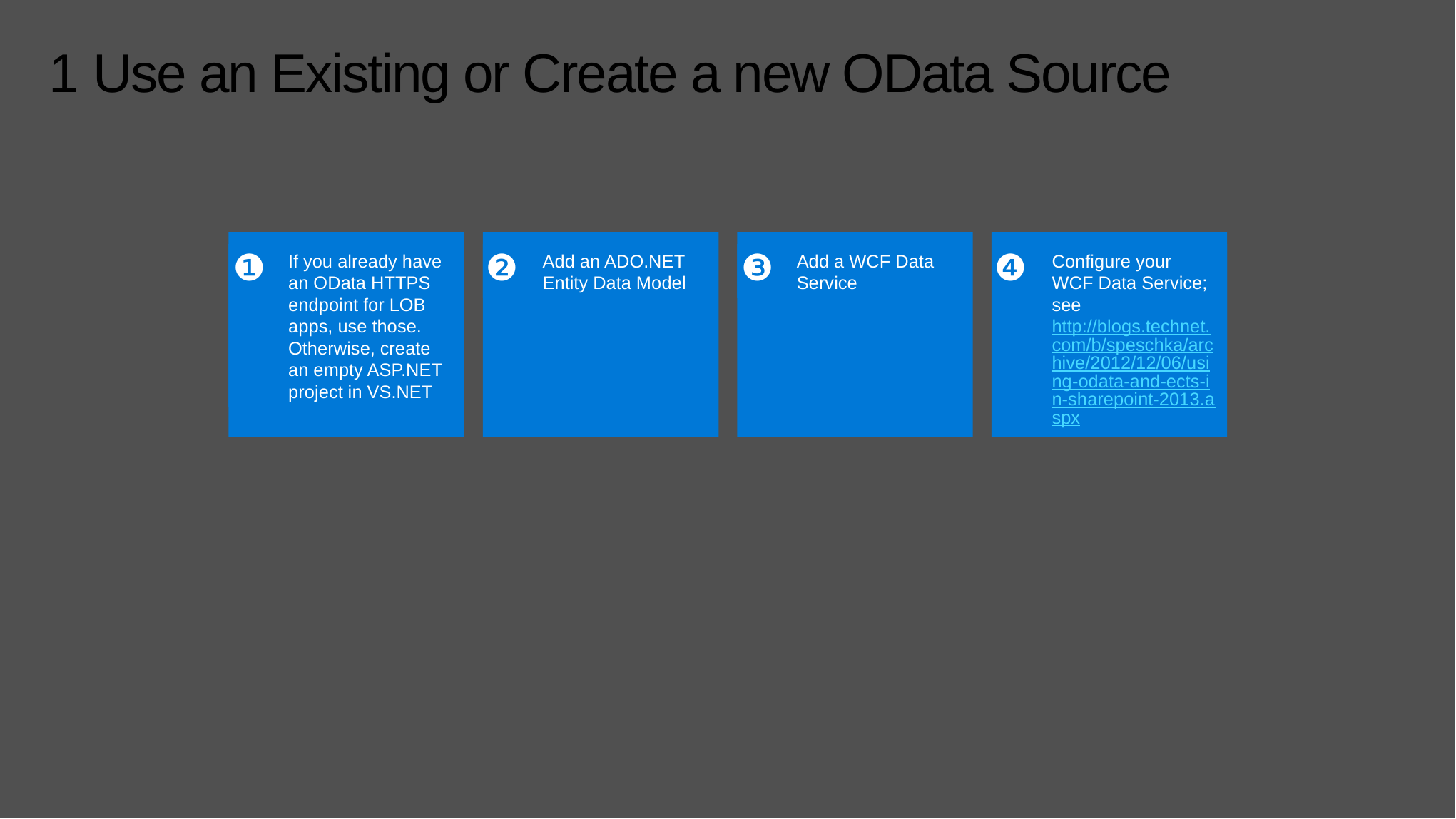

# 1 Use an Existing or Create a new OData Source

If you already have an OData HTTPS endpoint for LOB apps, use those.  Otherwise, create an empty ASP.NET project in VS.NET
❶

Add an ADO.NET Entity Data Model
❷

Add a WCF Data Service
❸

Configure your WCF Data Service; see http://blogs.technet.com/b/speschka/archive/2012/12/06/using-odata-and-ects-in-sharepoint-2013.aspx
❹